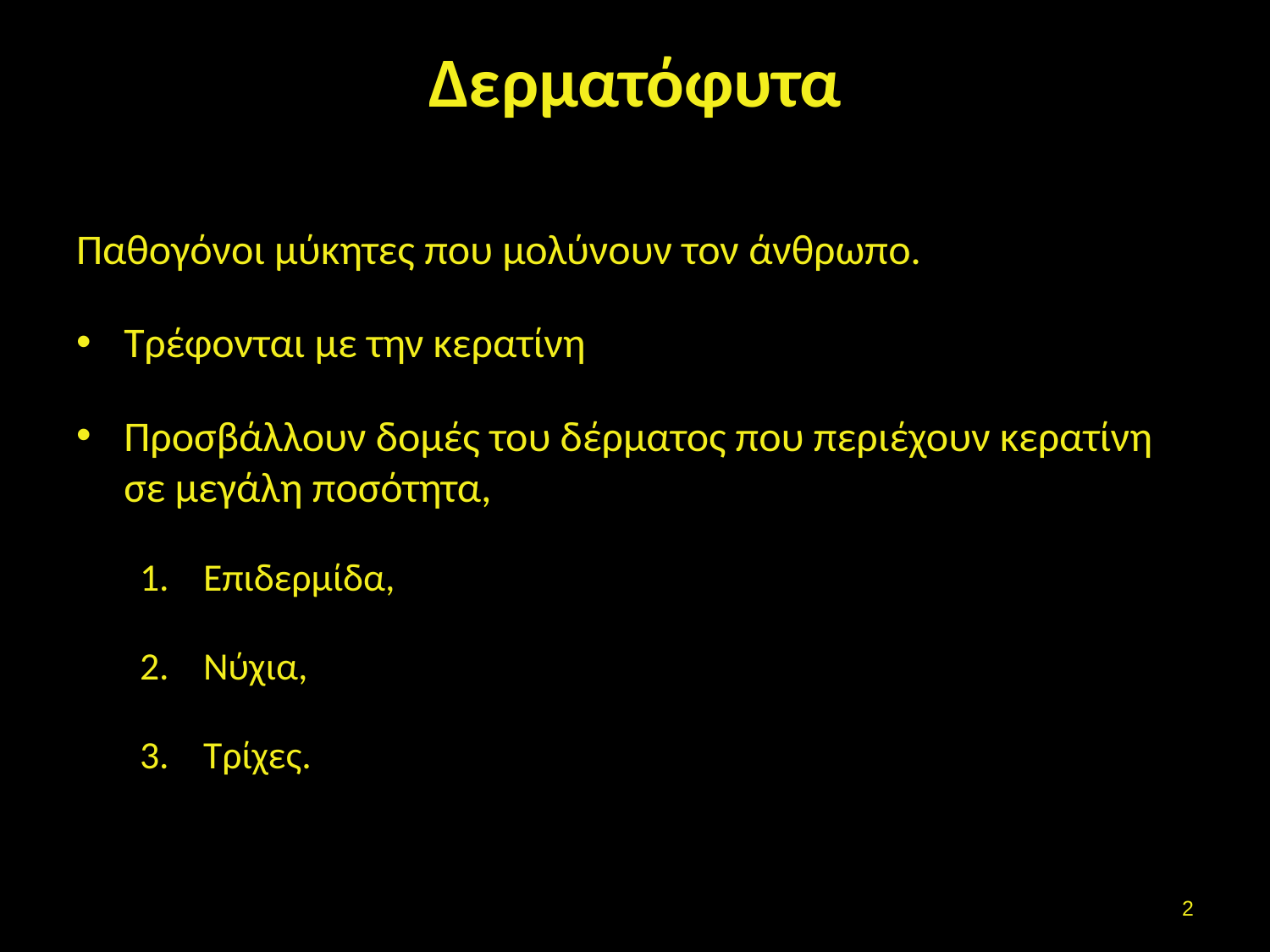

# Δερματόφυτα
Παθογόνοι μύκητες που μολύνουν τον άνθρωπο.
Τρέφονται με την κερατίνη
Προσβάλλουν δομές του δέρματος που περιέχουν κερατίνη σε μεγάλη ποσότητα,
Επιδερμίδα,
Νύχια,
Τρίχες.

2